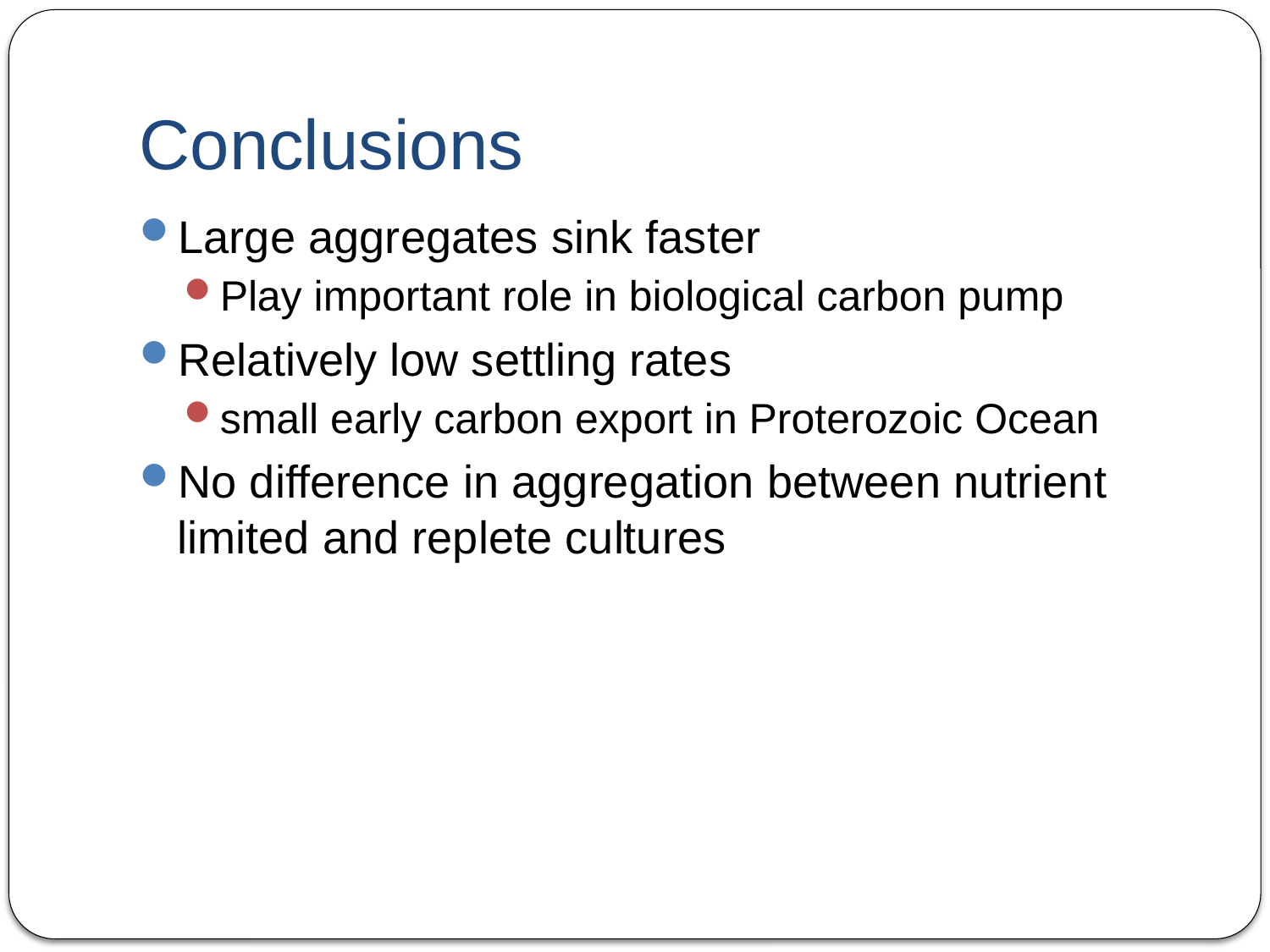

# Conclusions
Large aggregates sink faster
Play important role in biological carbon pump
Relatively low settling rates
small early carbon export in Proterozoic Ocean
No difference in aggregation between nutrient limited and replete cultures